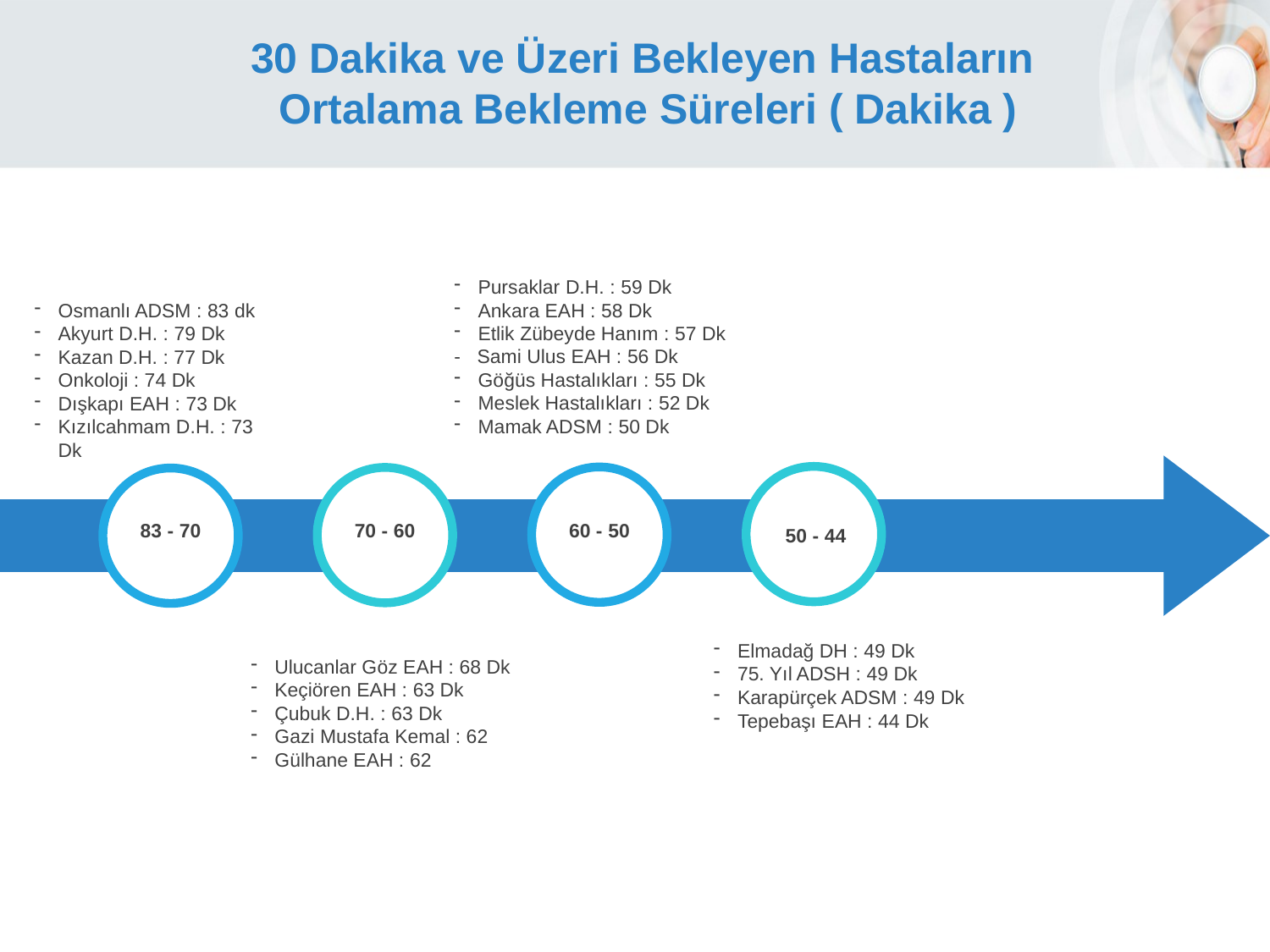

# 30 Dakika ve Üzeri Bekleyen Hastaların Ortalama Bekleme Süreleri ( Dakika )
Pursaklar D.H. : 59 Dk
Ankara EAH : 58 Dk
Etlik Zübeyde Hanım : 57 Dk
-   Sami Ulus EAH : 56 Dk
Göğüs Hastalıkları : 55 Dk
Meslek Hastalıkları : 52 Dk
Mamak ADSM : 50 Dk

Osmanlı ADSM : 83 dk
Akyurt D.H. : 79 Dk
Kazan D.H. : 77 Dk
Onkoloji : 74 Dk
Dışkapı EAH : 73 Dk
Kızılcahmam D.H. : 73 Dk

70 - 60
60 - 50
83 - 70
50 - 44
Elmadağ DH : 49 Dk
75. Yıl ADSH : 49 Dk
Karapürçek ADSM : 49 Dk
Tepebaşı EAH : 44 Dk
Ulucanlar Göz EAH : 68 Dk
Keçiören EAH : 63 Dk
Çubuk D.H. : 63 Dk
Gazi Mustafa Kemal : 62
Gülhane EAH : 62